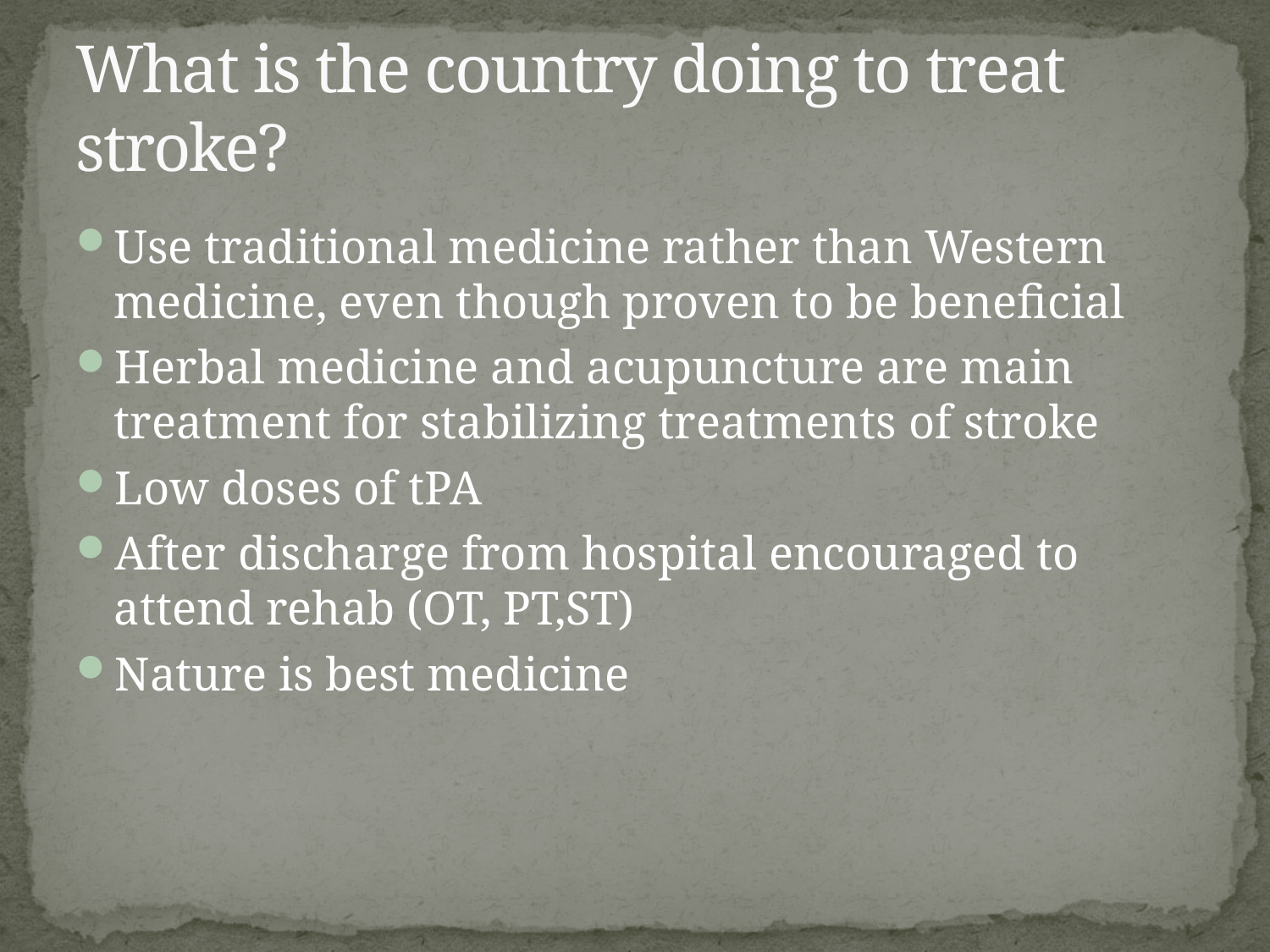

# What is the country doing to treat stroke?
Use traditional medicine rather than Western medicine, even though proven to be beneficial
Herbal medicine and acupuncture are main treatment for stabilizing treatments of stroke
Low doses of tPA
After discharge from hospital encouraged to attend rehab (OT, PT,ST)
Nature is best medicine